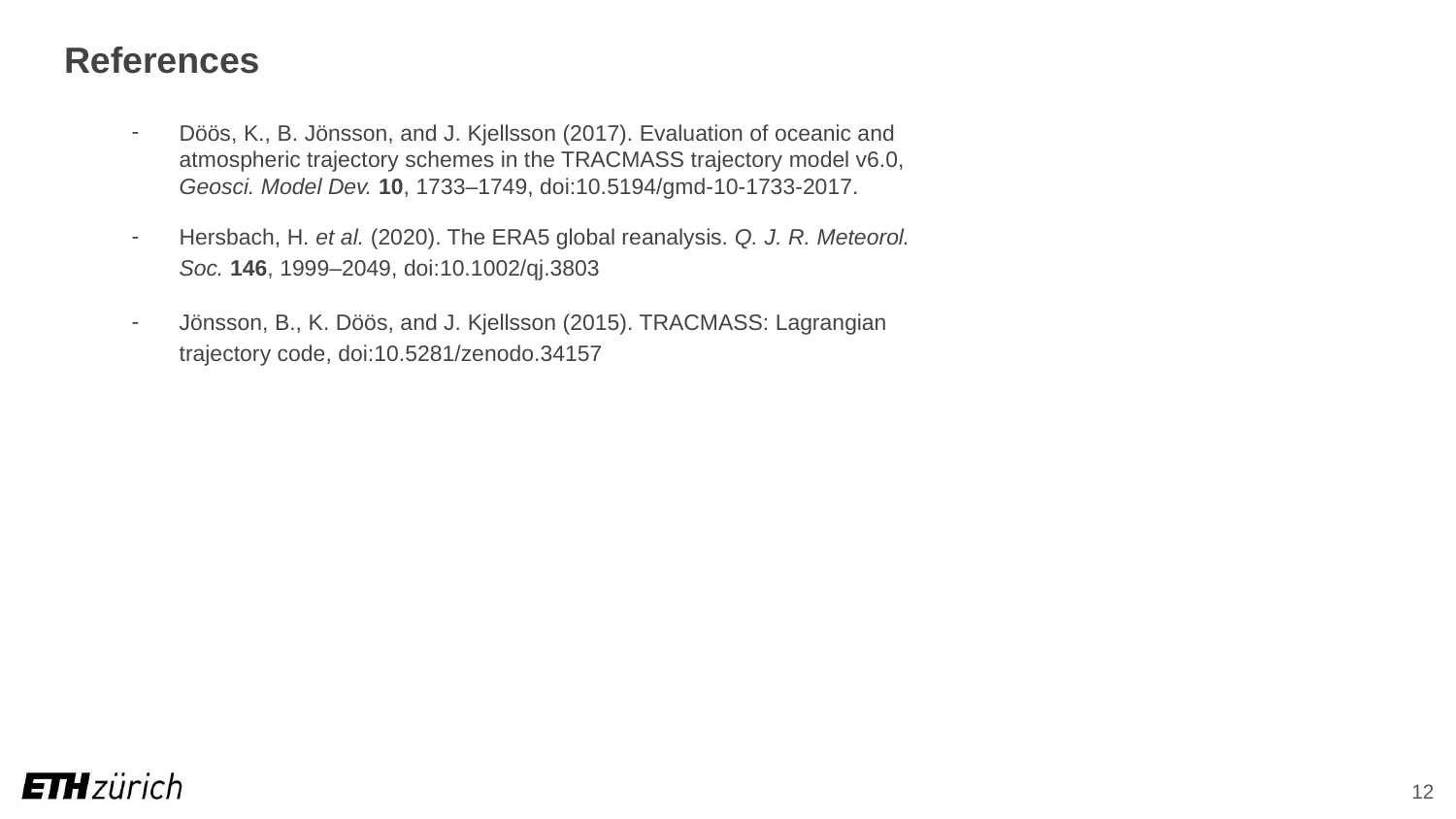

# References
Döös, K., B. Jönsson, and J. Kjellsson (2017). Evaluation of oceanic and atmospheric trajectory schemes in the TRACMASS trajectory model v6.0, Geosci. Model Dev. 10, 1733–1749, doi:10.5194/gmd-10-1733-2017.
Hersbach, H. et al. (2020). The ERA5 global reanalysis. Q. J. R. Meteorol. Soc. 146, 1999–2049, doi:10.1002/qj.3803
Jönsson, B., K. Döös, and J. Kjellsson (2015). TRACMASS: Lagrangian trajectory code, doi:10.5281/zenodo.34157

12